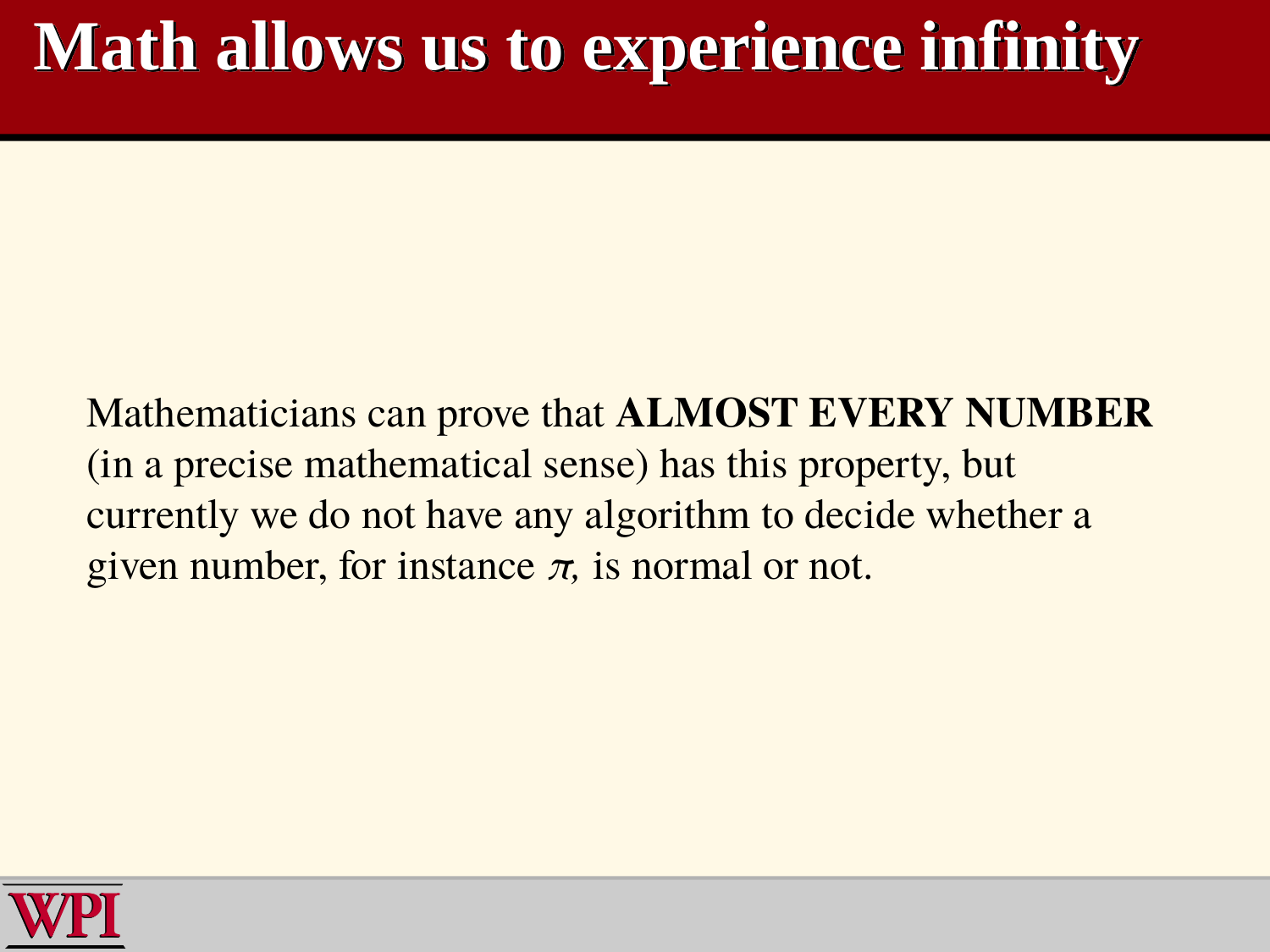

# Math allows us to experience infinity

Mathematicians can prove that ALMOST EVERY NUMBER (in a precise mathematical sense) has this property, but currently we do not have any algorithm to decide whether a given number, for instance π, is normal or not.